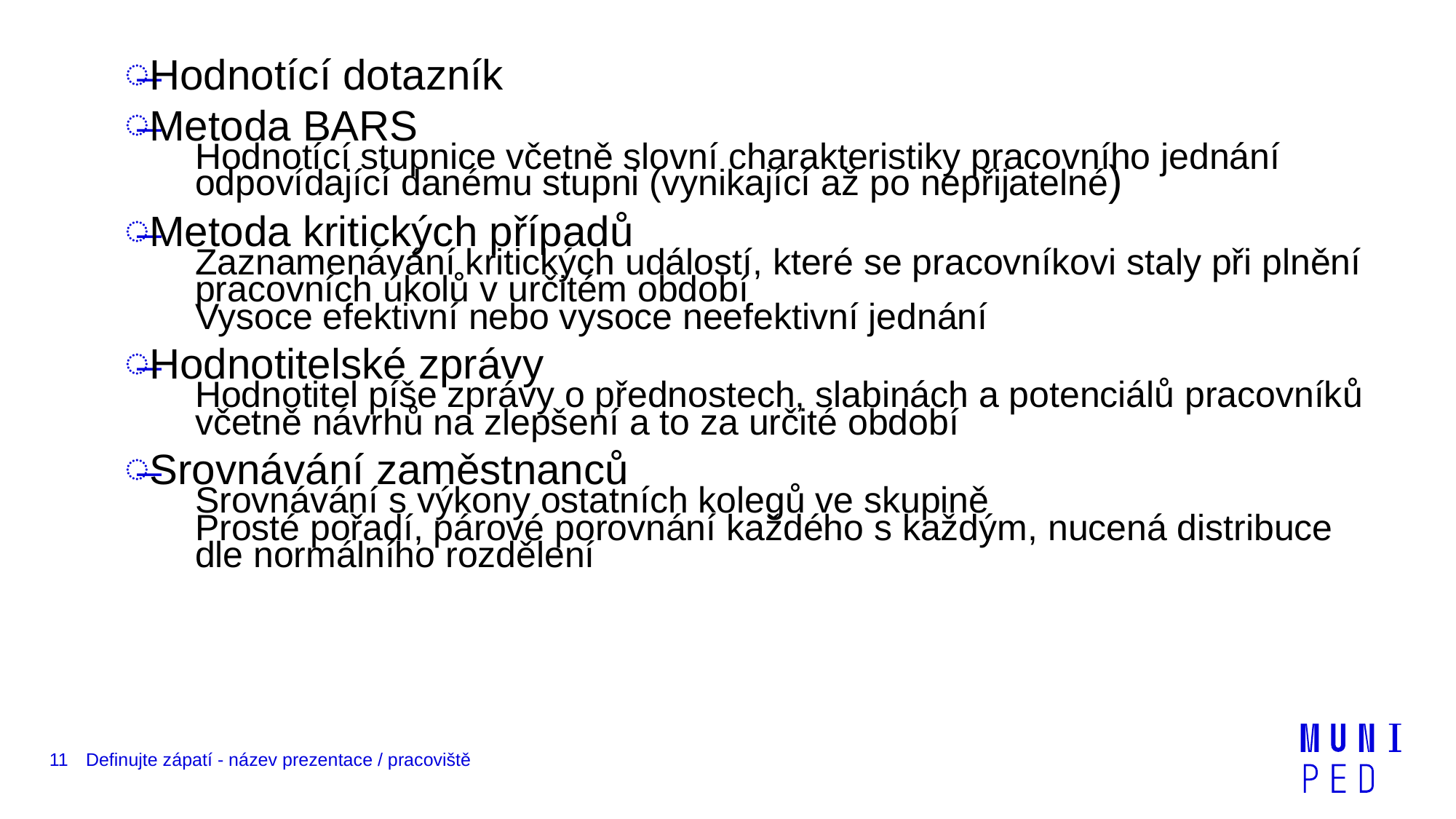

Hodnotící dotazník
Metoda BARS
Hodnotící stupnice včetně slovní charakteristiky pracovního jednání odpovídající danému stupni (vynikající až po nepřijatelné)
Metoda kritických případů
Zaznamenávání kritických událostí, které se pracovníkovi staly při plnění pracovních úkolů v určitém období
Vysoce efektivní nebo vysoce neefektivní jednání
Hodnotitelské zprávy
Hodnotitel píše zprávy o přednostech, slabinách a potenciálů pracovníků včetně návrhů na zlepšení a to za určité období
Srovnávání zaměstnanců
Srovnávání s výkony ostatních kolegů ve skupině
Prosté pořadí, párové porovnání každého s každým, nucená distribuce dle normálního rozdělení

11
Definujte zápatí - název prezentace / pracoviště